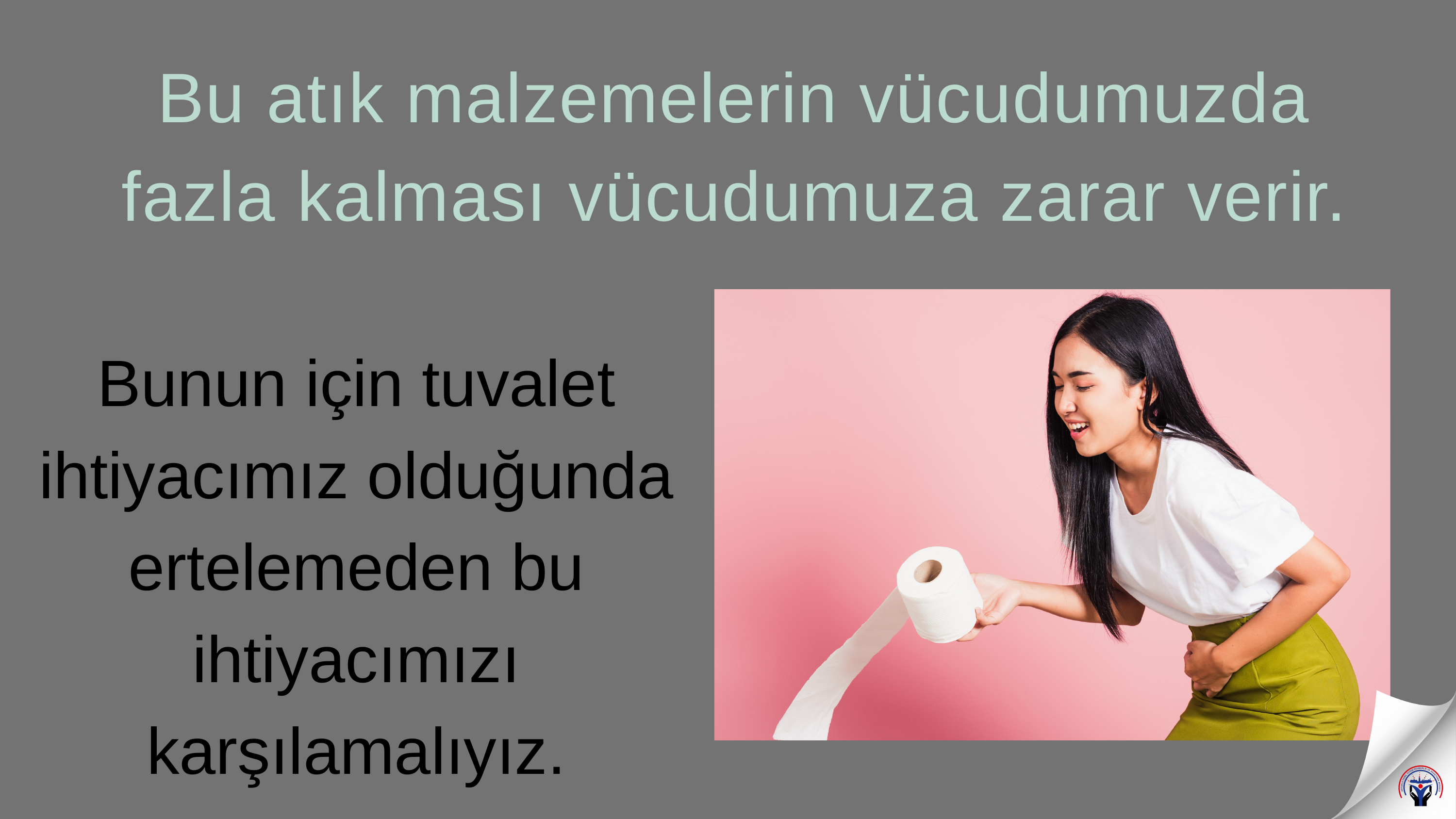

Bu atık malzemelerin vücudumuzda fazla kalması vücudumuza zarar verir.

Bunun için tuvalet ihtiyacımız olduğunda ertelemeden bu ihtiyacımızı karşılamalıyız.